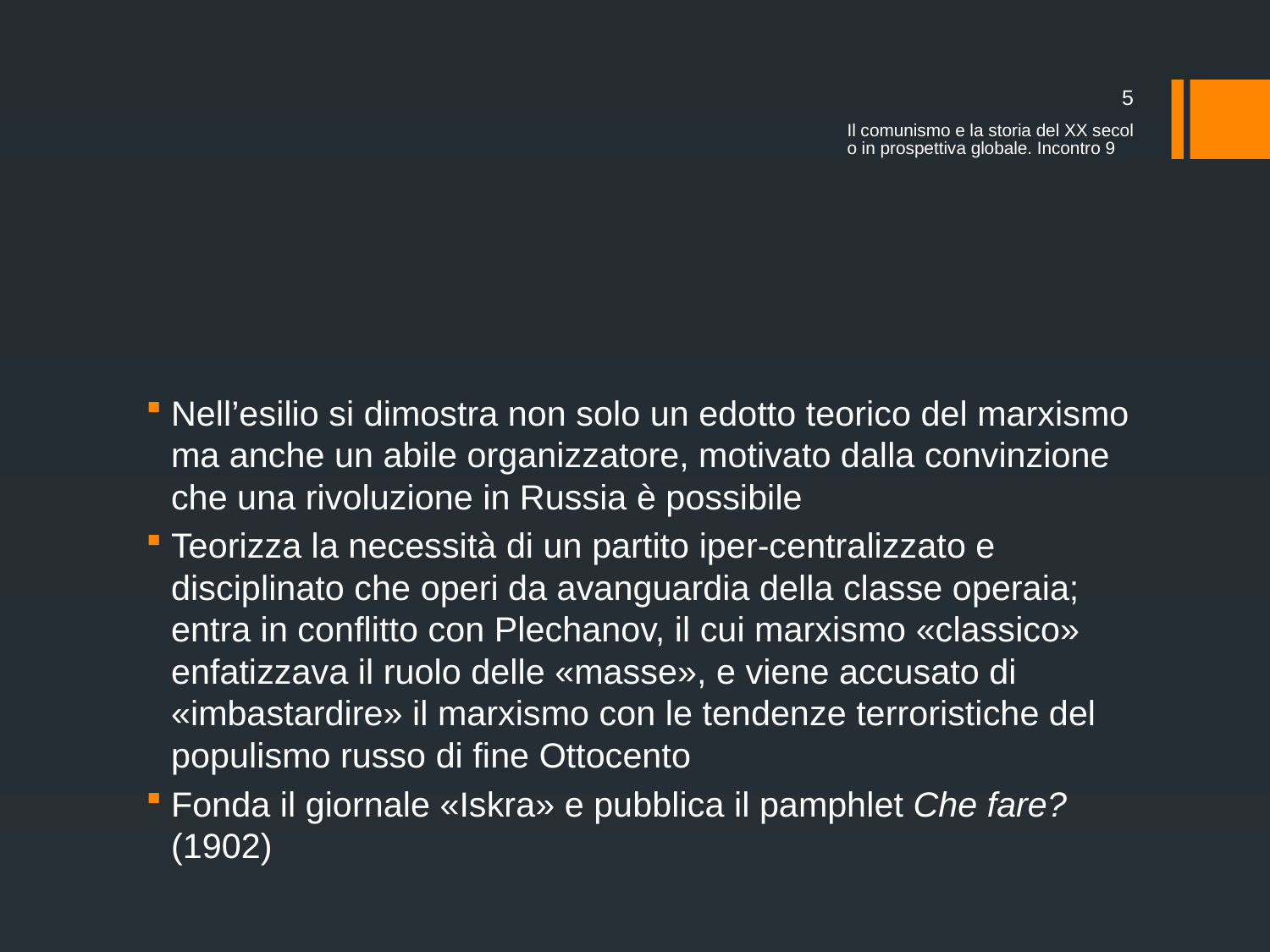

5
Il comunismo e la storia del XX secolo in prospettiva globale. Incontro 9
#
Nell’esilio si dimostra non solo un edotto teorico del marxismo ma anche un abile organizzatore, motivato dalla convinzione che una rivoluzione in Russia è possibile
Teorizza la necessità di un partito iper-centralizzato e disciplinato che operi da avanguardia della classe operaia; entra in conflitto con Plechanov, il cui marxismo «classico» enfatizzava il ruolo delle «masse», e viene accusato di «imbastardire» il marxismo con le tendenze terroristiche del populismo russo di fine Ottocento
Fonda il giornale «Iskra» e pubblica il pamphlet Che fare? (1902)